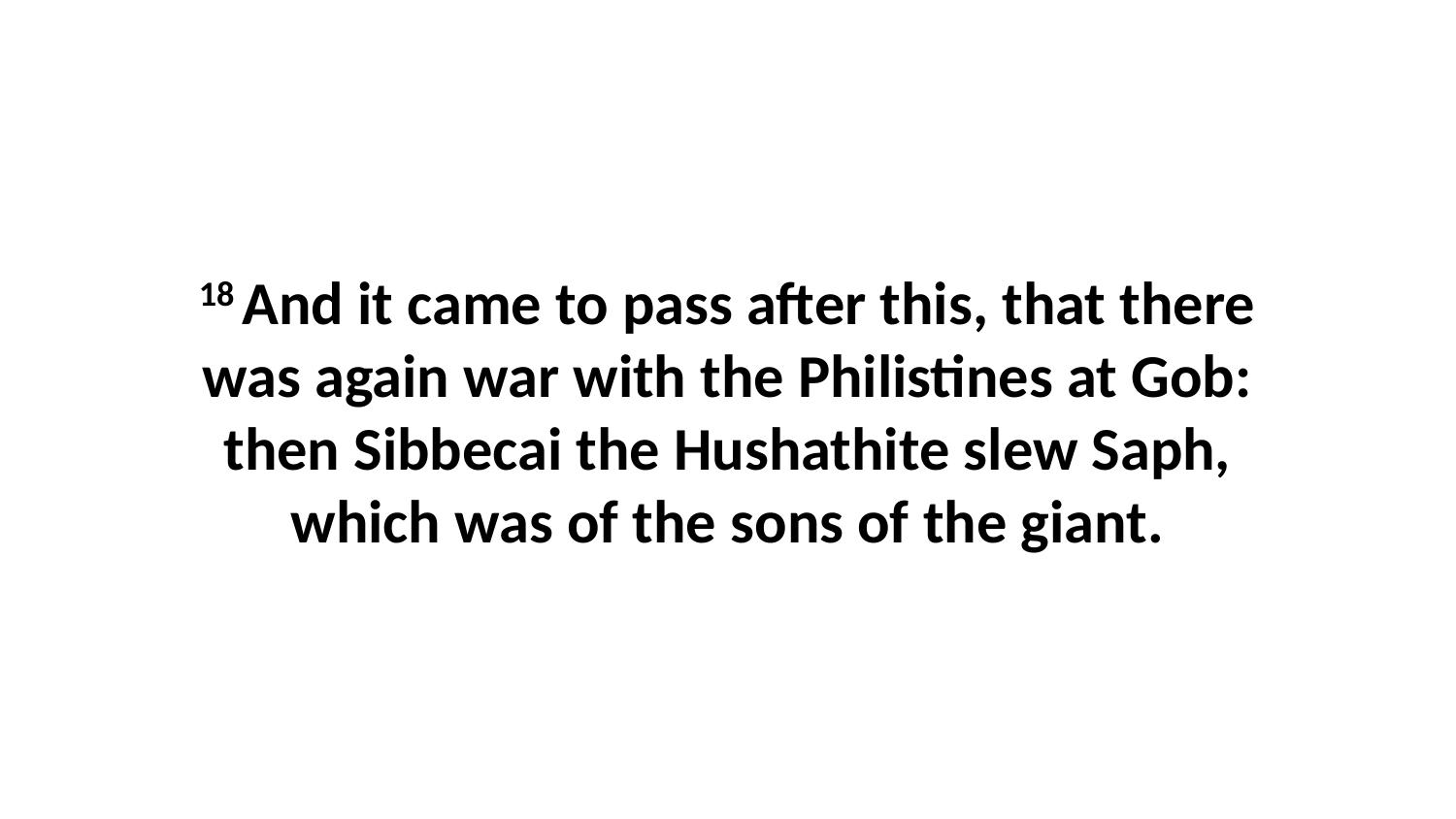

18 And it came to pass after this, that there was again war with the Philistines at Gob: then Sibbecai the Hushathite slew Saph, which was of the sons of the giant.